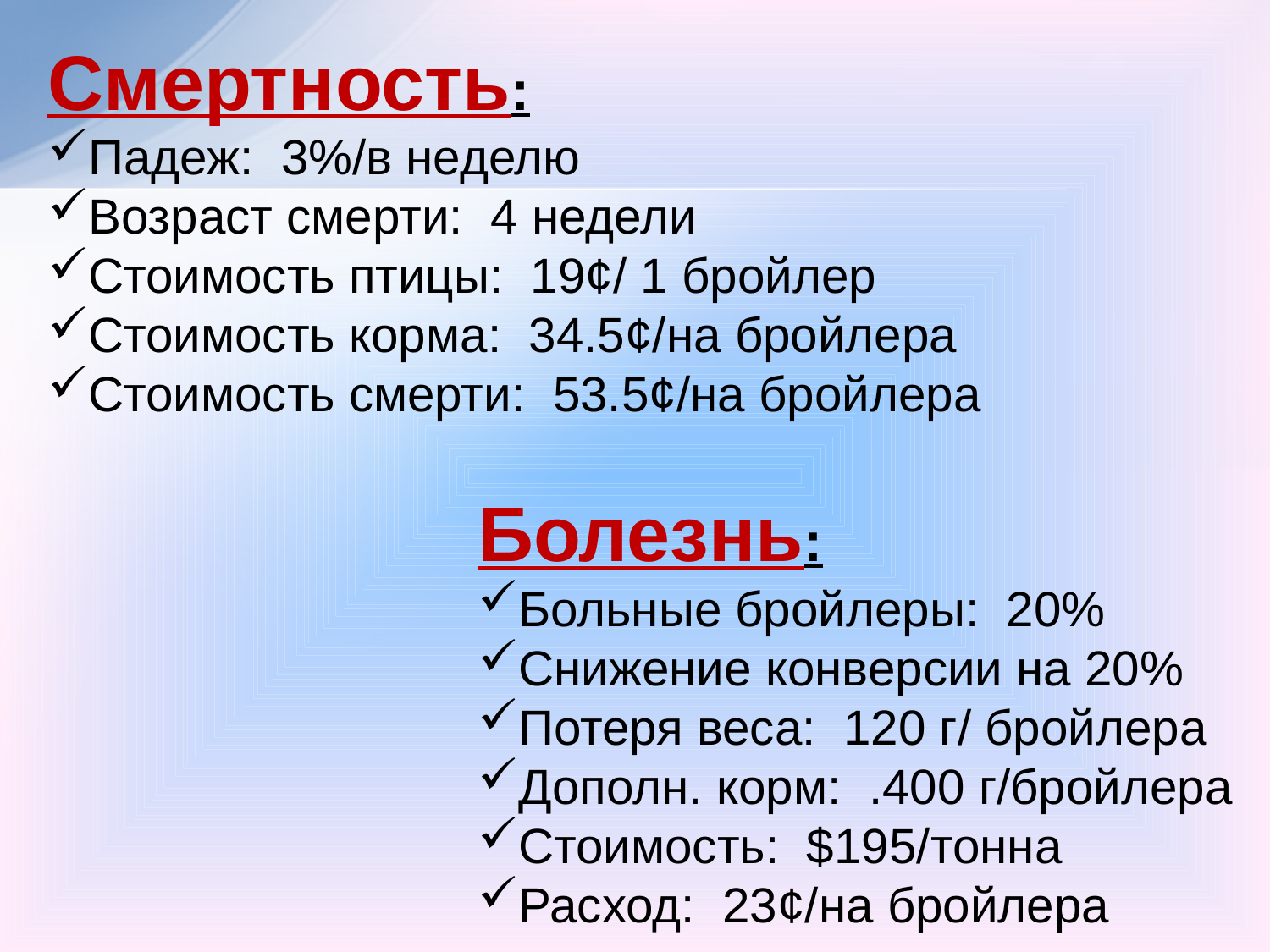

Смертность:
Падеж:  3%/в неделю
Возраст смерти:  4 недели
Стоимость птицы:  19¢/ 1 бройлер
Стоимость корма:  34.5¢/на бройлера
Стоимость смерти:  53.5¢/на бройлера
Болезнь:
Больные бройлеры:  20%
Снижение конверсии на 20%
Потеря веса:  120 г/ бройлера
Дополн. корм:  .400 г/бройлера
Стоимость:  $195/тонна
Расход:  23¢/на бройлера